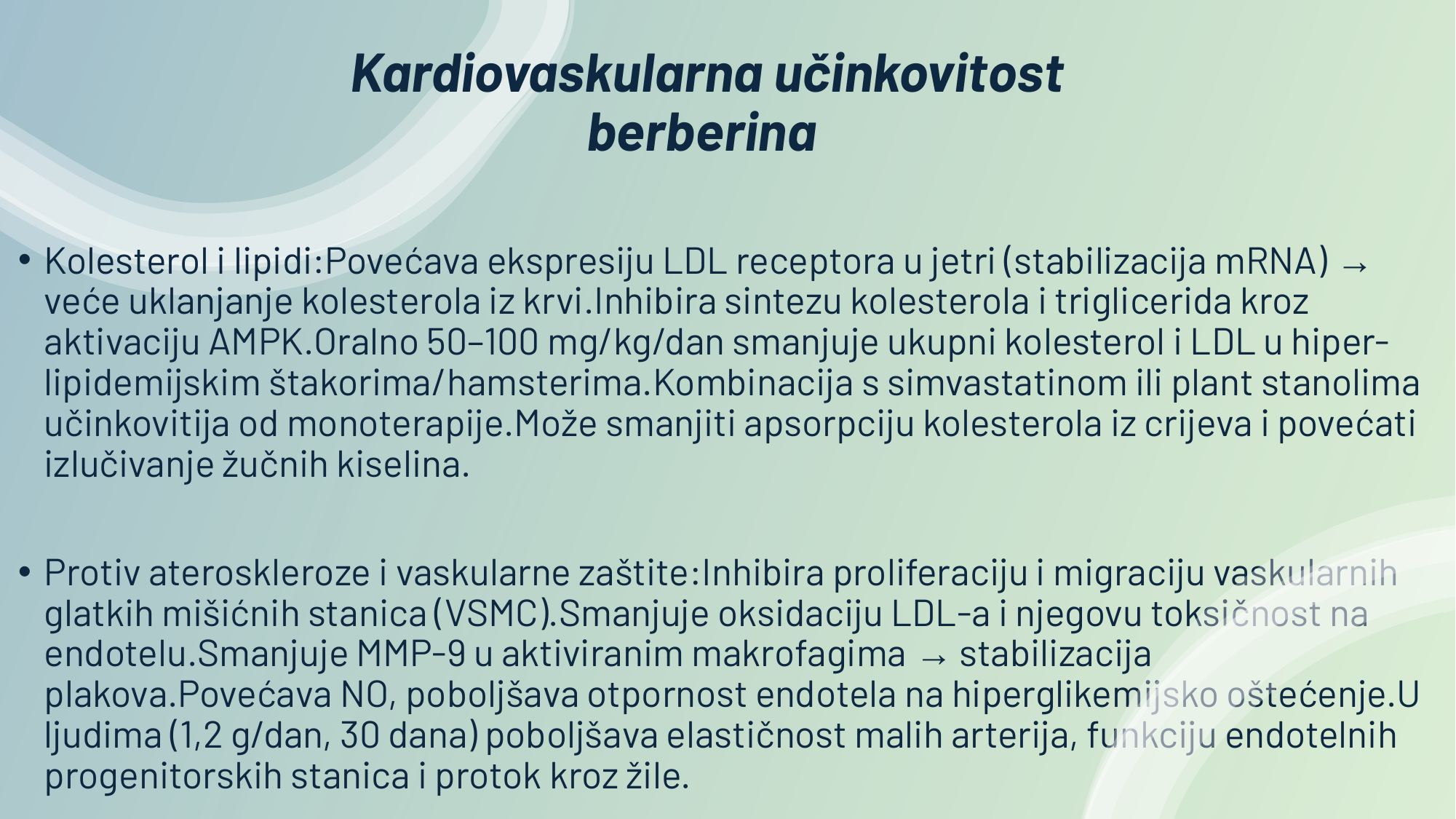

# Kardiovaskularna učinkovitost berberina

Kolesterol i lipidi:Povećava ekspresiju LDL receptora u jetri (stabilizacija mRNA) → veće uklanjanje kolesterola iz krvi.Inhibira sintezu kolesterola i triglicerida kroz aktivaciju AMPK.Oralno 50–100 mg/kg/dan smanjuje ukupni kolesterol i LDL u hiper-lipidemijskim štakorima/hamsterima.Kombinacija s simvastatinom ili plant stanolima učinkovitija od monoterapije.Može smanjiti apsorpciju kolesterola iz crijeva i povećati izlučivanje žučnih kiselina.

Protiv ateroskleroze i vaskularne zaštite:Inhibira proliferaciju i migraciju vaskularnih glatkih mišićnih stanica (VSMC).Smanjuje oksidaciju LDL-a i njegovu toksičnost na endotelu.Smanjuje MMP-9 u aktiviranim makrofagima → stabilizacija plakova.Povećava NO, poboljšava otpornost endotela na hiperglikemijsko oštećenje.U ljudima (1,2 g/dan, 30 dana) poboljšava elastičnost malih arterija, funkciju endotelnih progenitorskih stanica i protok kroz žile.